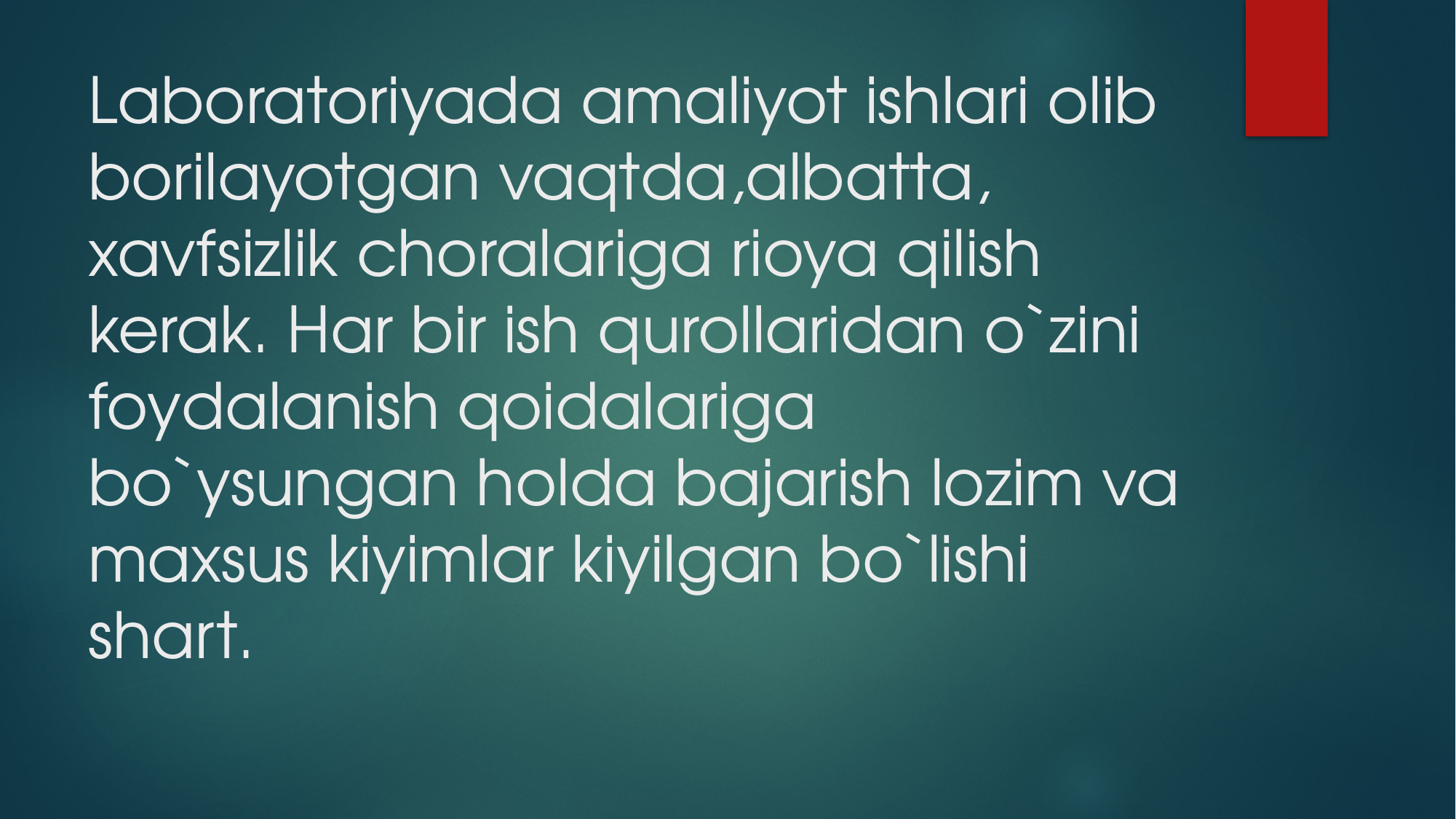

# Laboratoriyada amaliyot ishlari olib borilayotgan vaqtda,albatta, xavfsizlik choralariga rioya qilish kerak. Har bir ish qurollaridan o`zini foydalanish qoidalariga bo`ysungan holda bajarish lozim va maxsus kiyimlar kiyilgan bo`lishi shart.